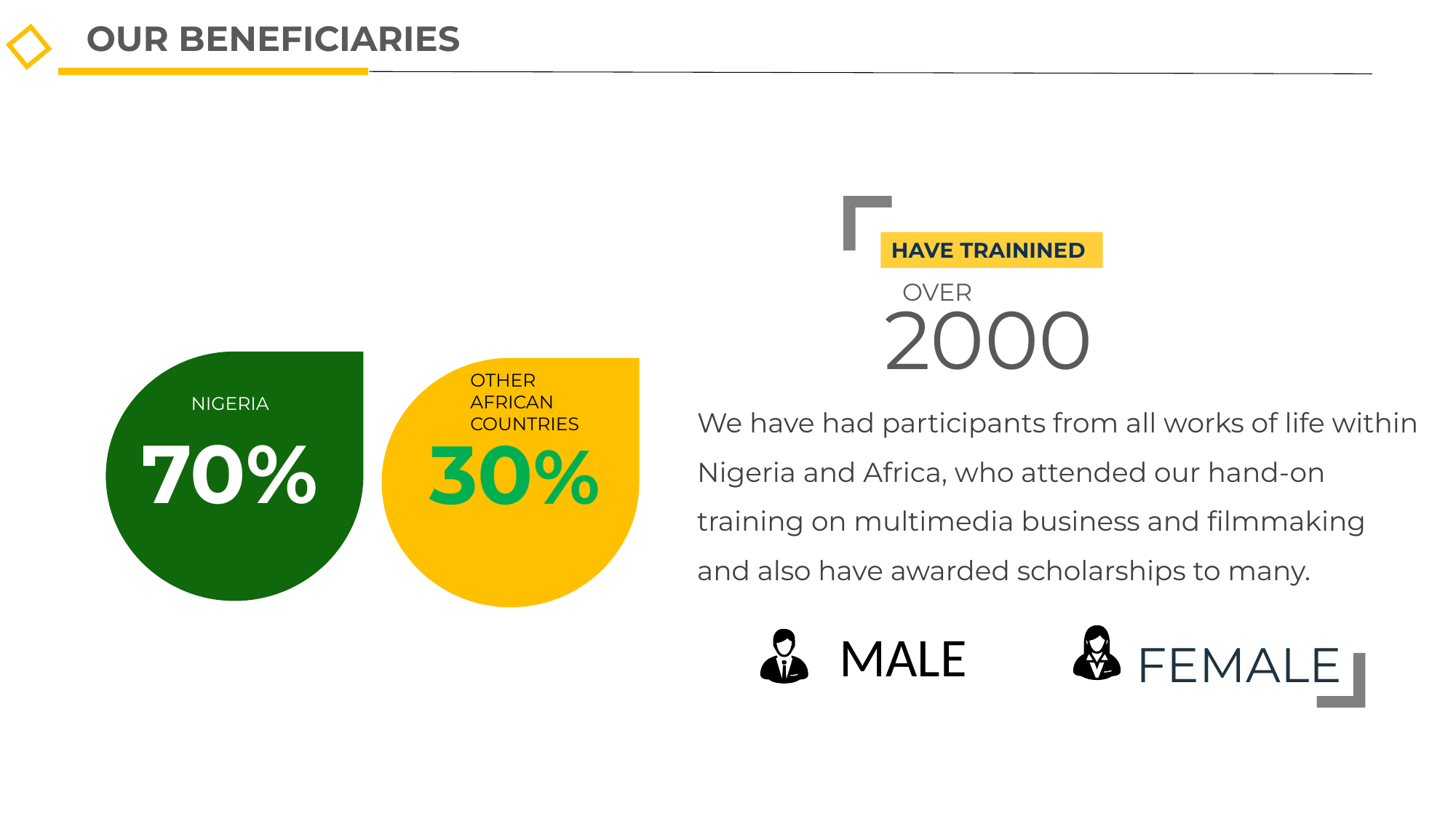

OUR BENEFICIARIES

HAVE TRAININED
OVER
2000

OTHER AFRICAN
COUNTRIES
We have had participants from all works of life within Nigeria and Africa, who attended our hand-on training on multimedia business and filmmaking and also have awarded scholarships to many.
NIGERIA
70%
30%
MALE

FEMALE